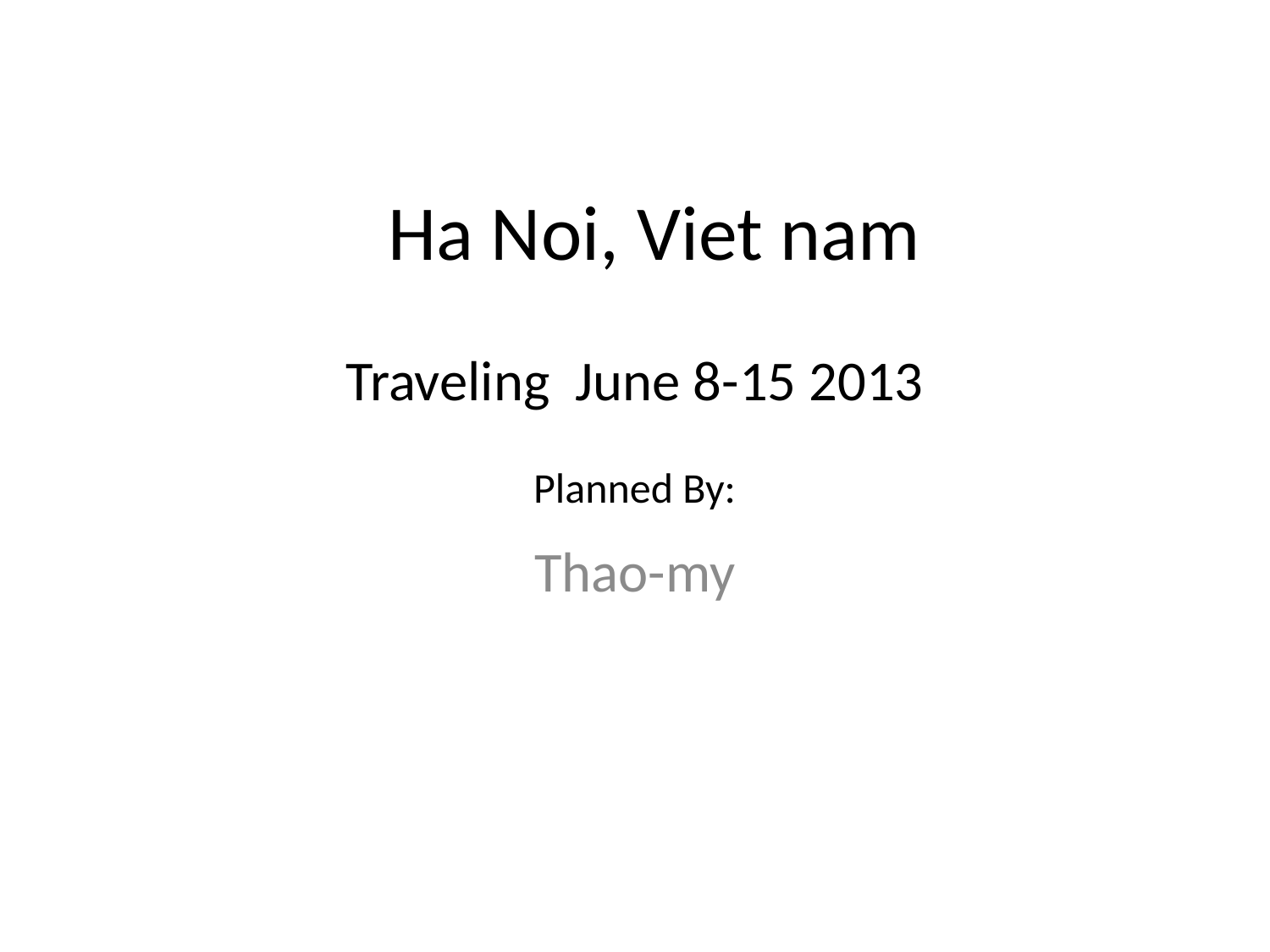

# Ha Noi, Viet nam
Traveling  June 8-15 2013
Planned By:
Thao-my